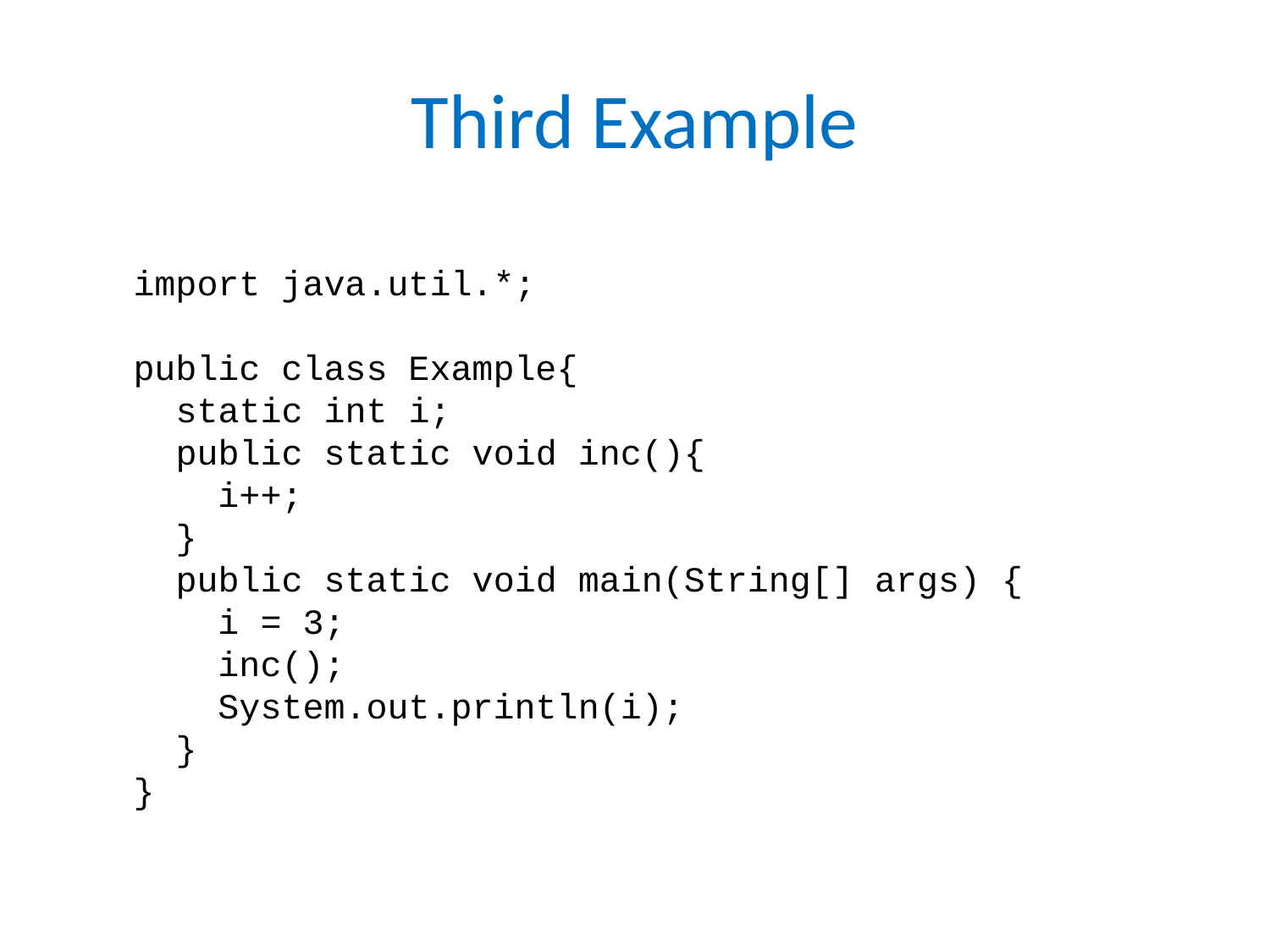

# Third Example
import java.util.*;

public class Example{
  static int i;
  public static void inc(){
    i++;
  }
  public static void main(String[] args) {
    i = 3;
    inc();
    System.out.println(i);
  }
}